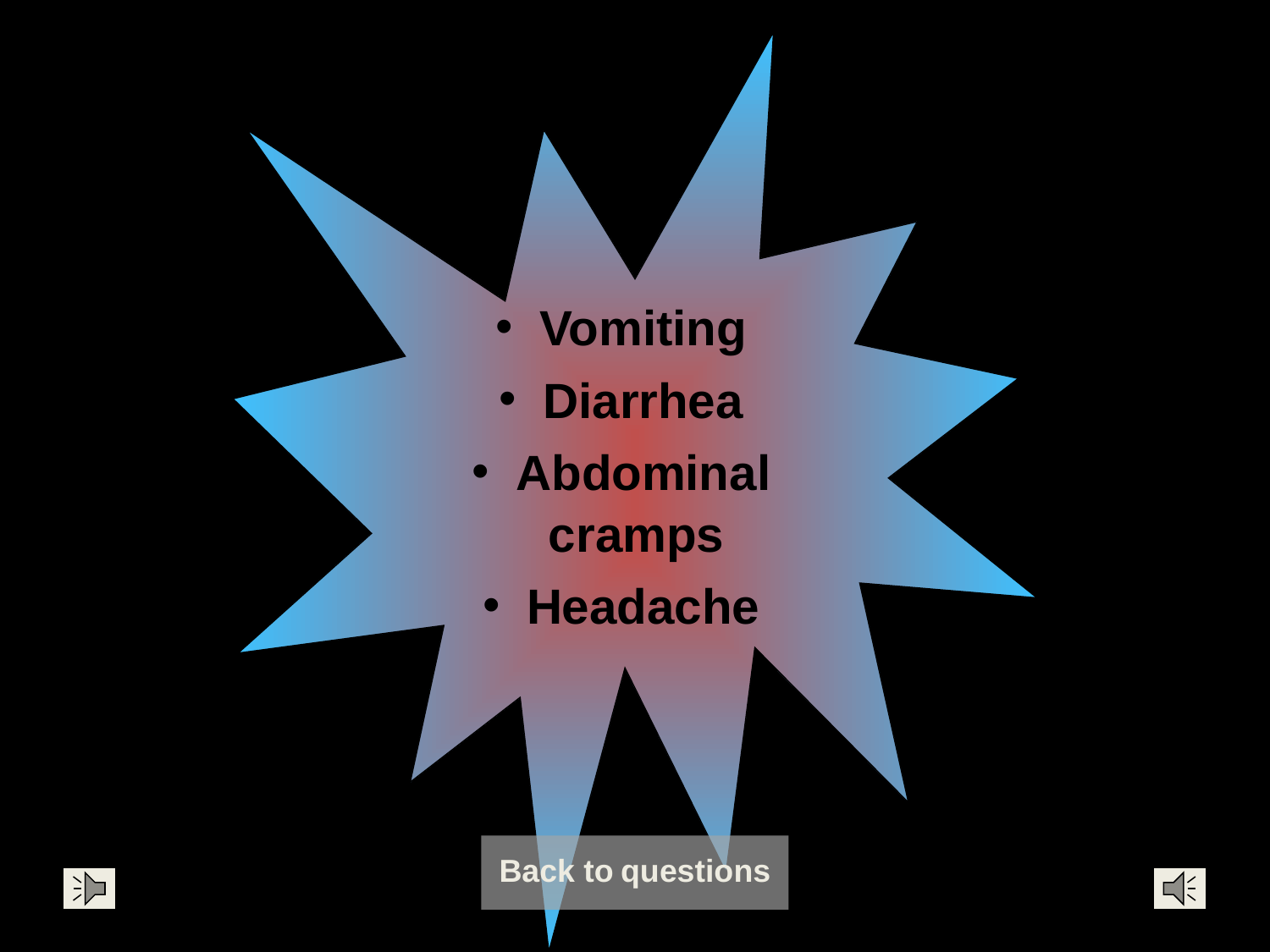

Vomiting
 Diarrhea
 Abdominal
cramps
 Headache
Back to questions